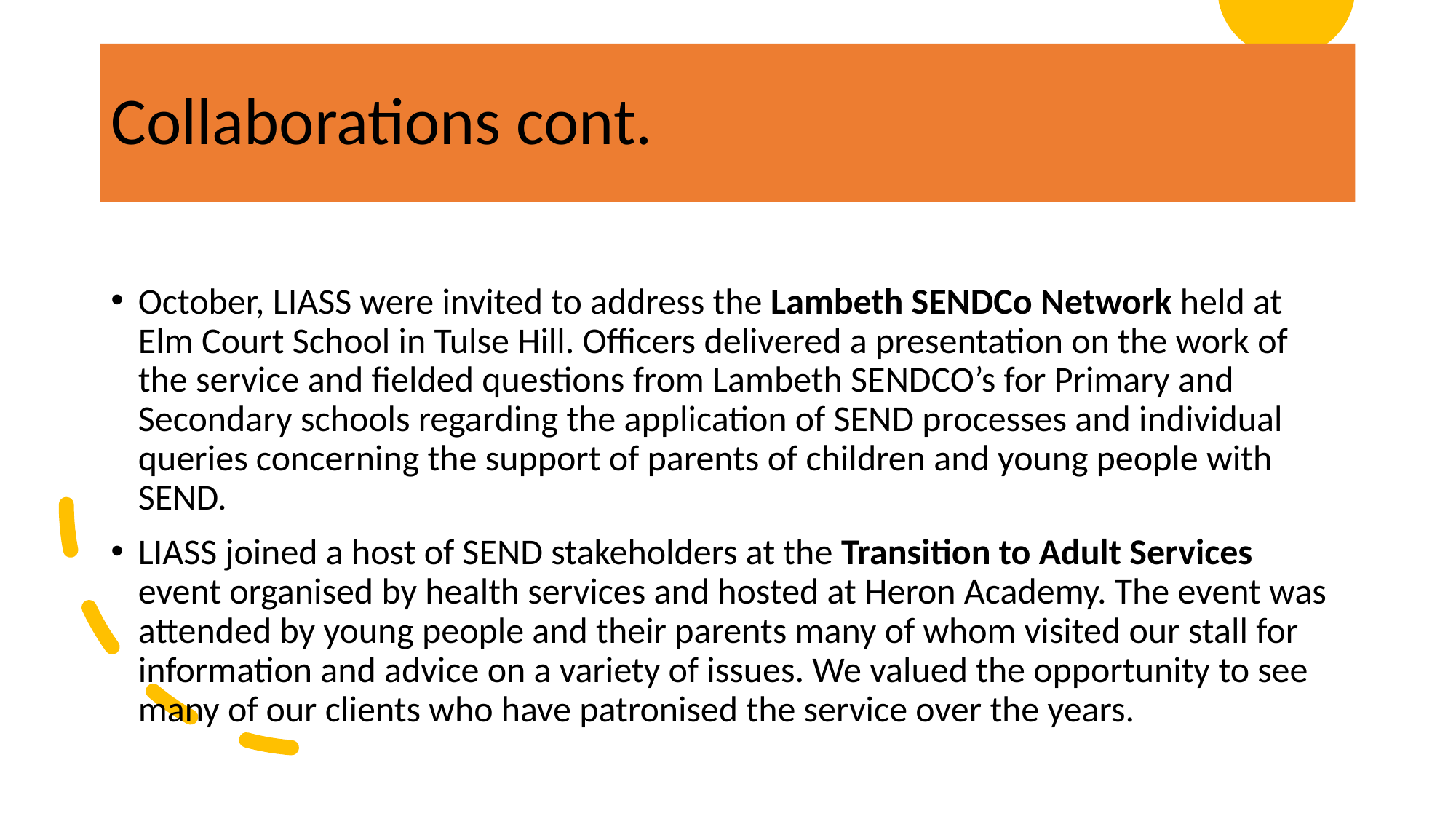

# Collaborations cont.

October, LIASS were invited to address the Lambeth SENDCo Network held at Elm Court School in Tulse Hill. Officers delivered a presentation on the work of the service and fielded questions from Lambeth SENDCO’s for Primary and Secondary schools regarding the application of SEND processes and individual queries concerning the support of parents of children and young people with SEND.
LIASS joined a host of SEND stakeholders at the Transition to Adult Services event organised by health services and hosted at Heron Academy. The event was attended by young people and their parents many of whom visited our stall for information and advice on a variety of issues. We valued the opportunity to see many of our clients who have patronised the service over the years.